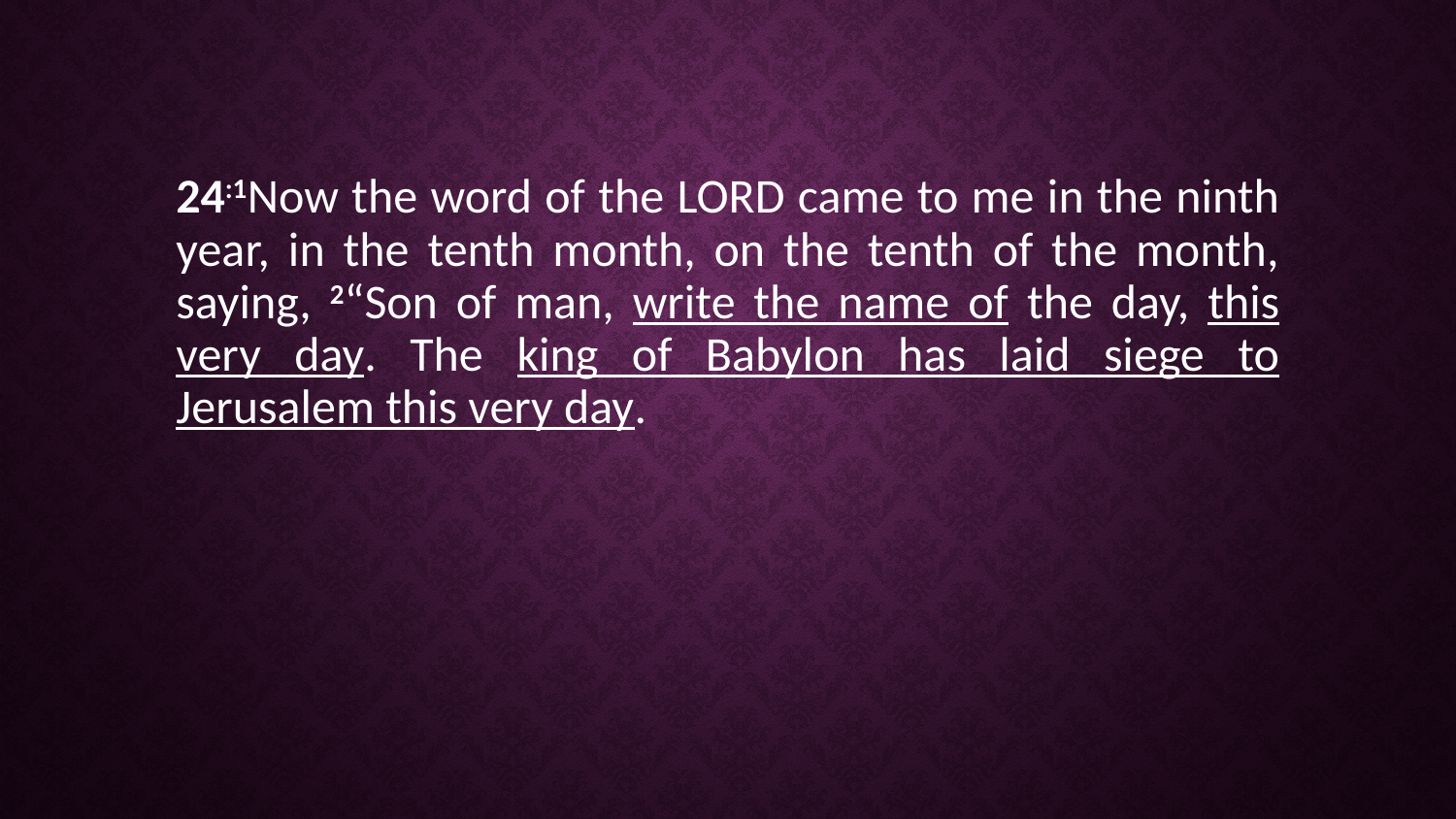

24:1Now the word of the LORD came to me in the ninth year, in the tenth month, on the tenth of the month, saying, 2“Son of man, write the name of the day, this very day. The king of Babylon has laid siege to Jerusalem this very day.